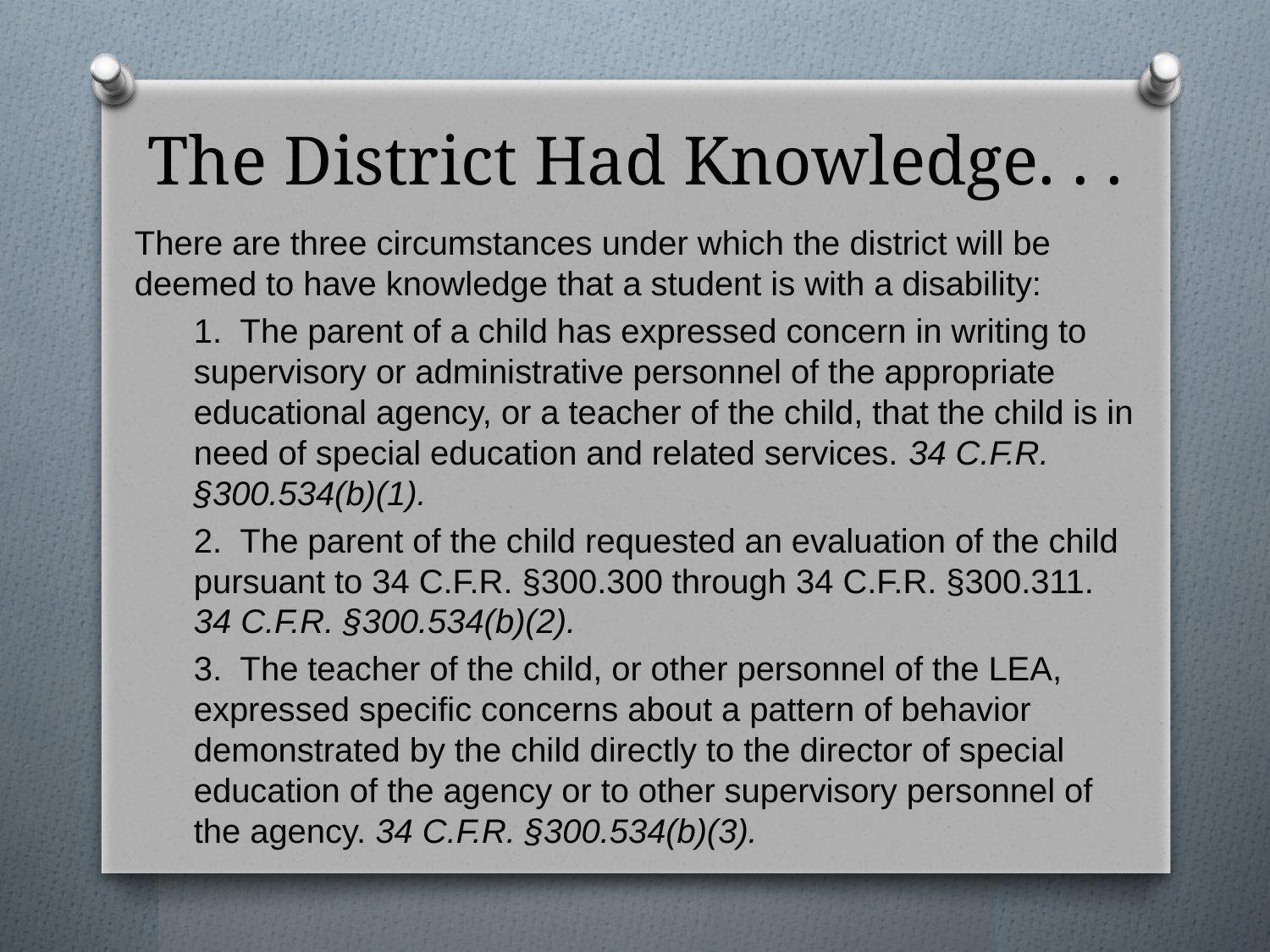

# The District Had Knowledge. . .
There are three circumstances under which the district will be deemed to have knowledge that a student is with a disability:
1.  The parent of a child has expressed concern in writing to supervisory or administrative personnel of the appropriate educational agency, or a teacher of the child, that the child is in need of special education and related services. 34 C.F.R. §300.534(b)(1).
2.  The parent of the child requested an evaluation of the child pursuant to 34 C.F.R. §300.300 through 34 C.F.R. §300.311. 34 C.F.R. §300.534(b)(2).
3.  The teacher of the child, or other personnel of the LEA, expressed specific concerns about a pattern of behavior demonstrated by the child directly to the director of special education of the agency or to other supervisory personnel of the agency. 34 C.F.R. §300.534(b)(3).